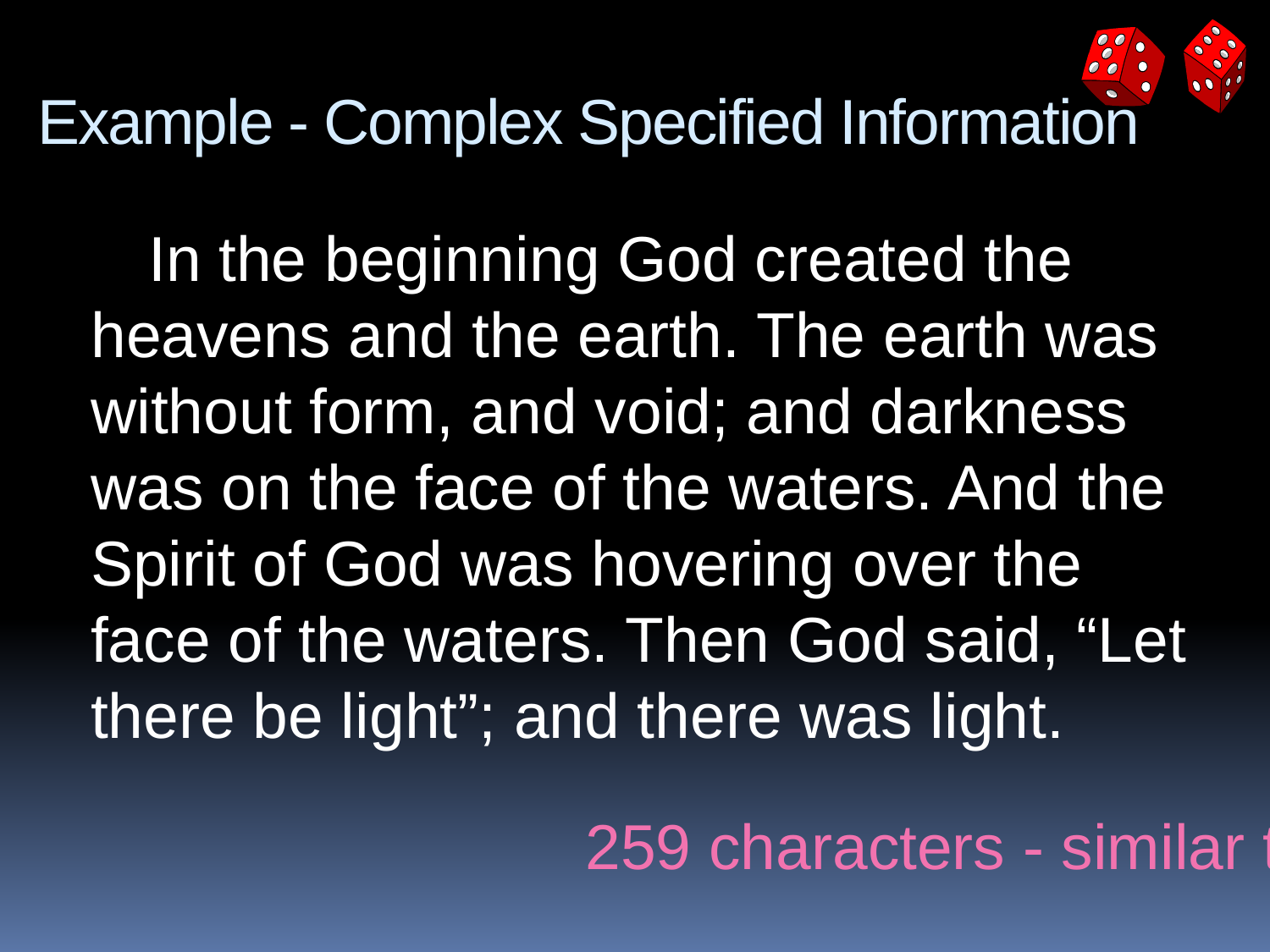

# Example - Complex Specified Information
      In the beginning God created the heavens and the earth. The earth was without form, and void; and darkness was on the face of the waters. And the Spirit of God was hovering over the face of the waters. Then God said, “Let there be light”; and there was light.
259 characters - similar to medium protein